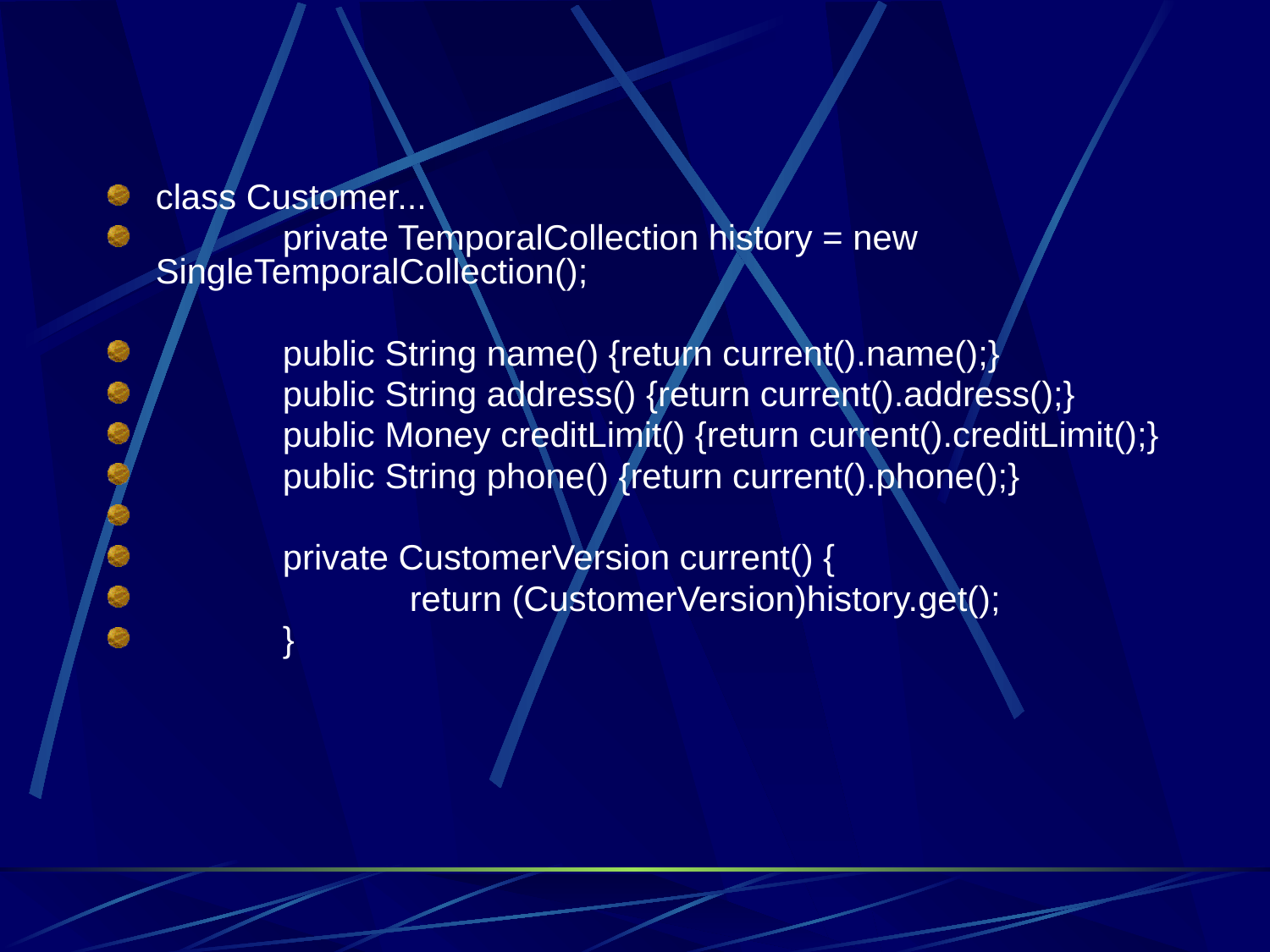

#
class Customer...
	private TemporalCollection history = new SingleTemporalCollection();

	public String name() {return current().name();}
	public String address() {return current().address();}
	public Money creditLimit() {return current().creditLimit();}
	public String phone() {return current().phone();}

	private CustomerVersion current() {
		return (CustomerVersion)history.get();
	}